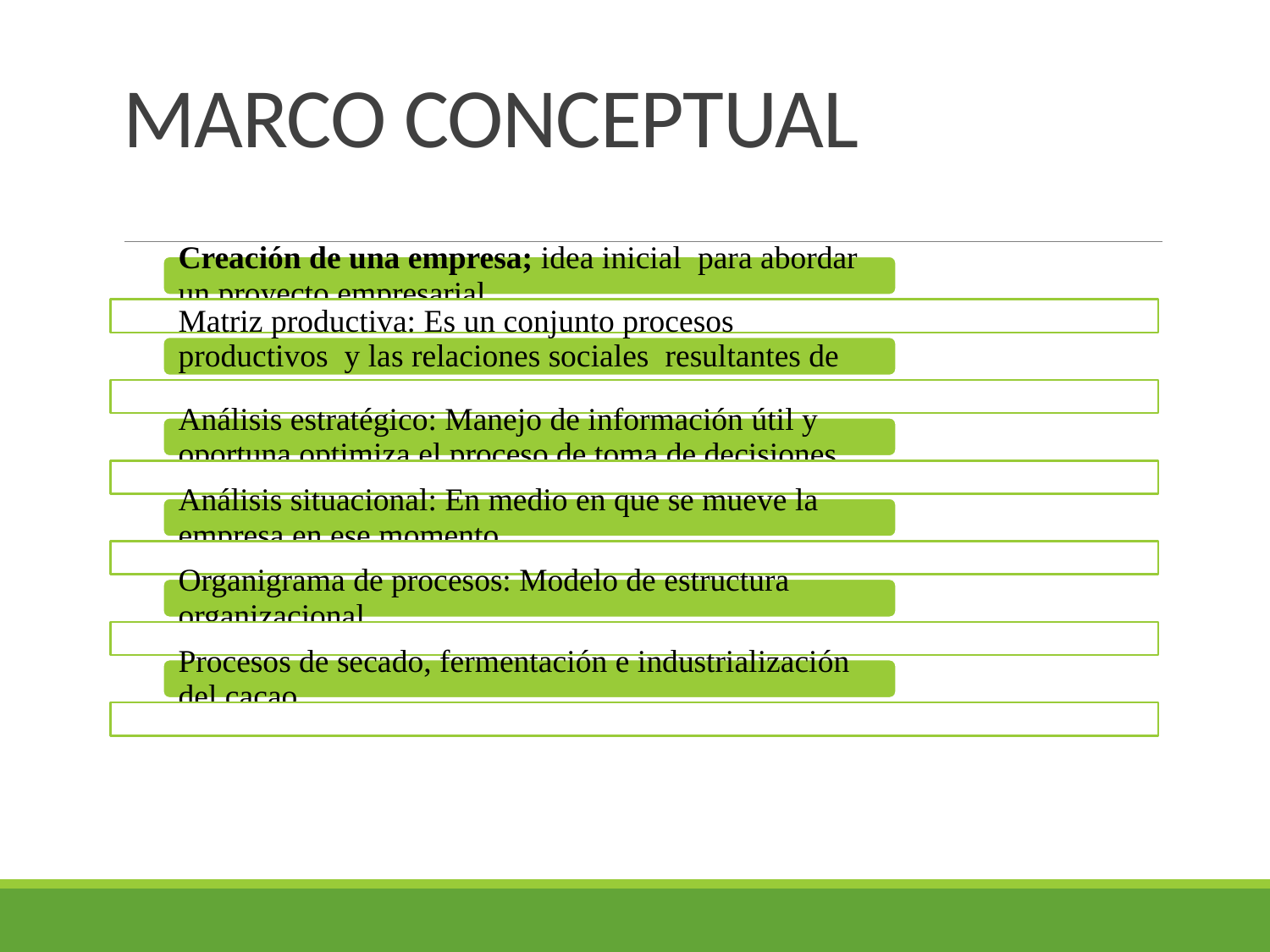

# MARCO CONCEPTUAL
Creación de una empresa; idea inicial  para abordar un proyecto empresarial .
Matriz productiva: Es un conjunto procesos productivos  y las relaciones sociales  resultantes de estos procesos .
Análisis estratégico: Manejo de información útil y oportuna optimiza el proceso de toma de decisiones
Análisis situacional: En medio en que se mueve la empresa en ese momento
Organigrama de procesos: Modelo de estructura organizacional
Procesos de secado, fermentación e industrialización del cacao